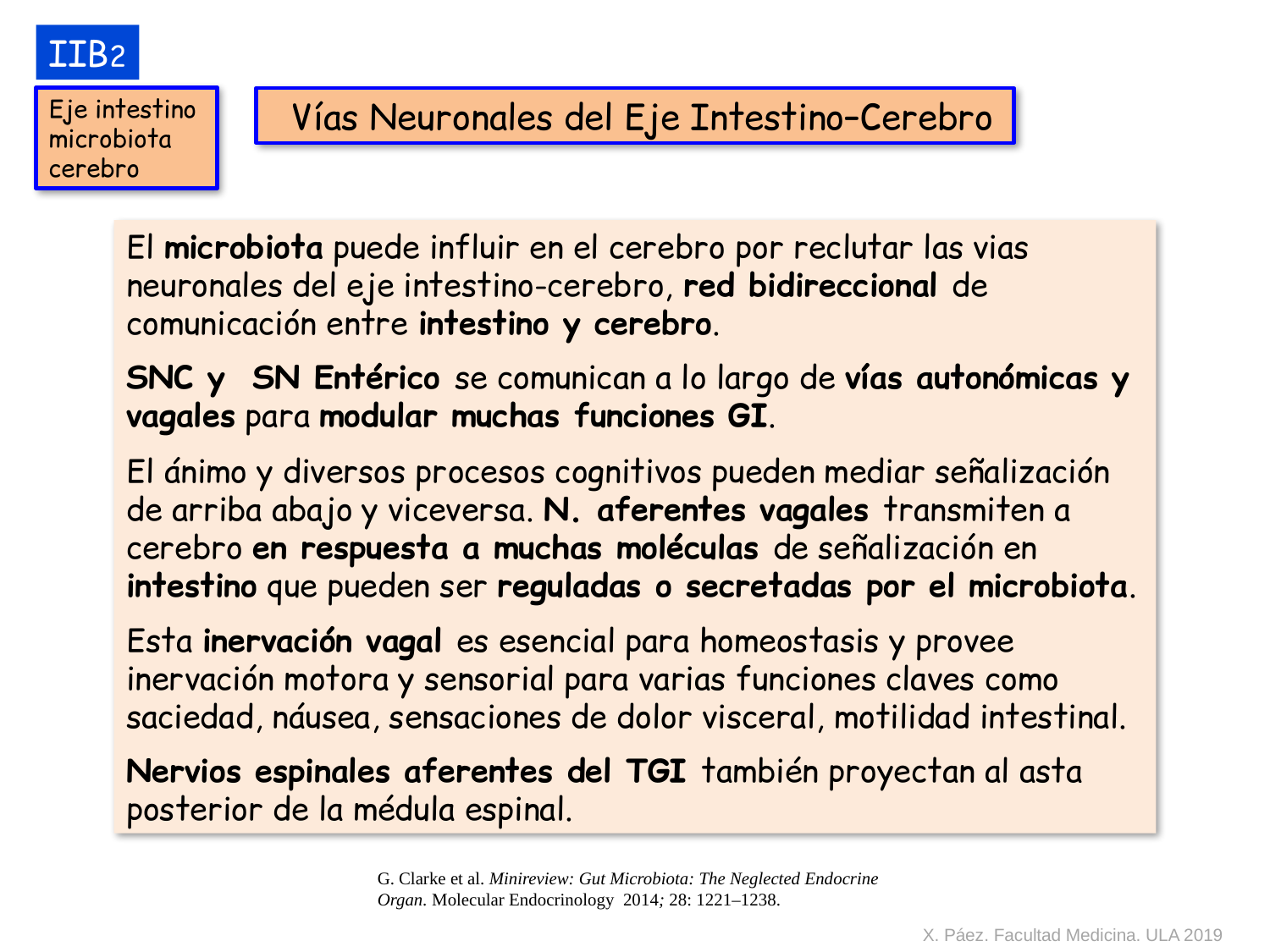

IIB2
Eje intestino
microbiota
cerebro
 Vías Neuronales del Eje Intestino–Cerebro
El microbiota puede influir en el cerebro por reclutar las vias neuronales del eje intestino-cerebro, red bidireccional de comunicación entre intestino y cerebro.

SNC y  SN Entérico se comunican a lo largo de vías autonómicas y vagales para modular muchas funciones GI.

El ánimo y diversos procesos cognitivos pueden mediar señalización de arriba abajo y viceversa. N. aferentes vagales transmiten a cerebro en respuesta a muchas moléculas de señalización en intestino que pueden ser reguladas o secretadas por el microbiota.

Esta inervación vagal es esencial para homeostasis y provee inervación motora y sensorial para varias funciones claves como saciedad, náusea, sensaciones de dolor visceral, motilidad intestinal.

Nervios espinales aferentes del TGI también proyectan al asta posterior de la médula espinal.
G. Clarke et al. Minireview: Gut Microbiota: The Neglected Endocrine Organ. Molecular Endocrinology  2014; 28: 1221–1238.
X. Páez. Facultad Medicina. ULA 2019